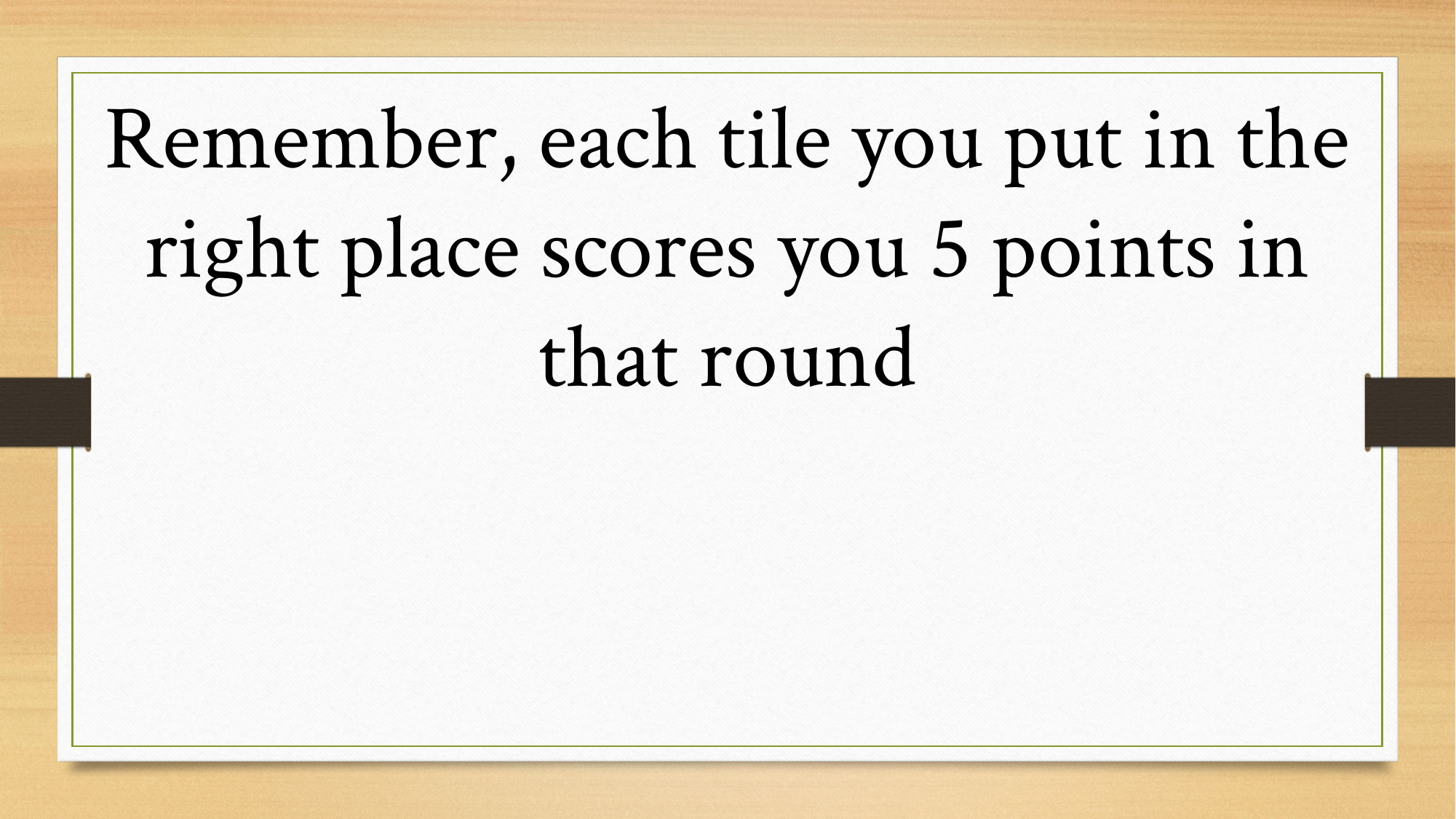

Remember, each tile you put in the right place scores you 5 points in that round